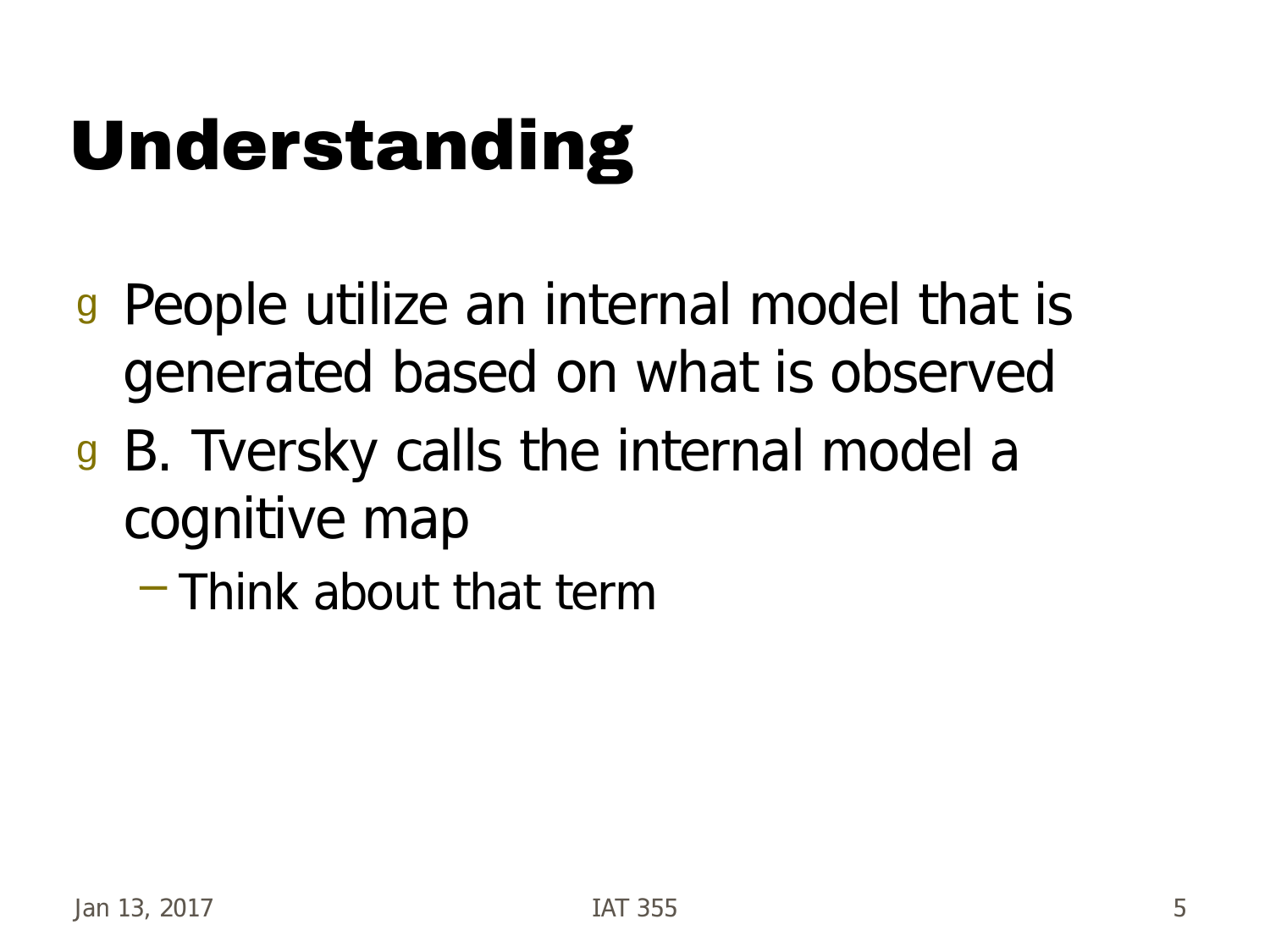

# Understanding
People utilize an internal model that is generated based on what is observed
B. Tversky calls the internal model a cognitive map
Think about that term

Jan 13, 2017
IAT 355
5